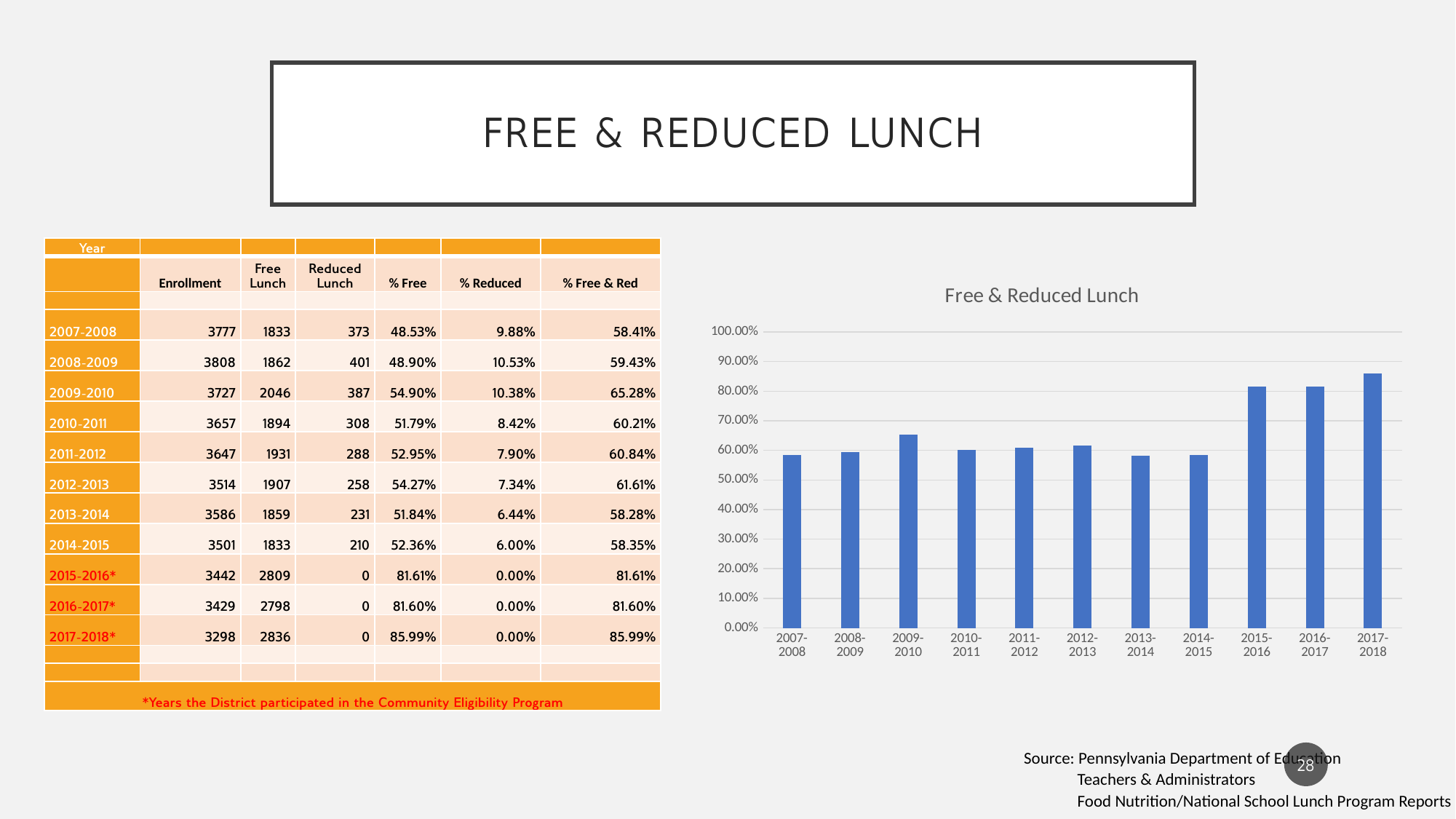

# Free & reduced lunch
| Year |  |  |  |  |  |  |
| --- | --- | --- | --- | --- | --- | --- |
|  | Enrollment | Free Lunch | Reduced Lunch | % Free | % Reduced | % Free & Red |
|  |  |  |  |  |  |  |
| 2007-2008 | 3777 | 1833 | 373 | 48.53% | 9.88% | 58.41% |
| 2008-2009 | 3808 | 1862 | 401 | 48.90% | 10.53% | 59.43% |
| 2009-2010 | 3727 | 2046 | 387 | 54.90% | 10.38% | 65.28% |
| 2010-2011 | 3657 | 1894 | 308 | 51.79% | 8.42% | 60.21% |
| 2011-2012 | 3647 | 1931 | 288 | 52.95% | 7.90% | 60.84% |
| 2012-2013 | 3514 | 1907 | 258 | 54.27% | 7.34% | 61.61% |
| 2013-2014 | 3586 | 1859 | 231 | 51.84% | 6.44% | 58.28% |
| 2014-2015 | 3501 | 1833 | 210 | 52.36% | 6.00% | 58.35% |
| 2015-2016\* | 3442 | 2809 | 0 | 81.61% | 0.00% | 81.61% |
| 2016-2017\* | 3429 | 2798 | 0 | 81.60% | 0.00% | 81.60% |
| 2017-2018\* | 3298 | 2836 | 0 | 85.99% | 0.00% | 85.99% |
|  |  |  |  |  |  |  |
|  |  |  |  |  |  |  |
| \*Years the District participated in the Community Eligibility Program |  |  |  |  |  |  |

### Chart: Free & Reduced Lunch

| Category | % Free & Red |
|---|---|
| 2007-2008 | 0.5840614244109081 |
| 2008-2009 | 0.5942752100840336 |
| 2009-2010 | 0.6528038636973437 |
| 2010-2011 | 0.6021328958162429 |
| 2011-2012 | 0.6084452975047985 |
| 2012-2013 | 0.616107000569152 |
| 2013-2014 | 0.5828220858895705 |
| 2014-2015 | 0.583547557840617 |
| 2015-2016 | 0.81609529343405 |
| 2016-2017 | 0.815981335666375 |
| 2017-2018 | 0.8599151000606429 |
Source: Pennsylvania Department of Education
              Teachers & Administrators
              Food Nutrition/National School Lunch Program Reports
28